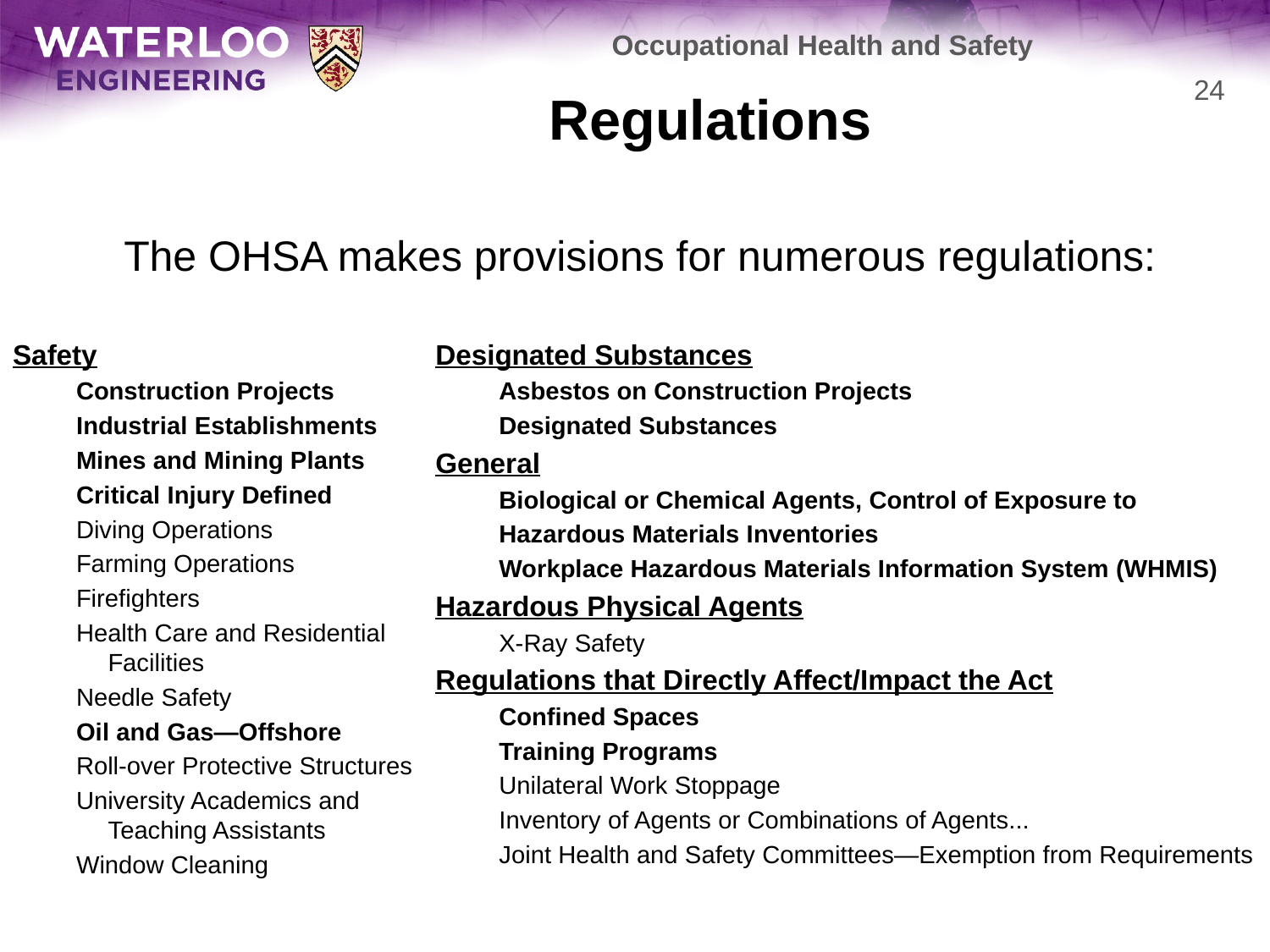

Occupational Health and Safety
# Regulations
24
	The OHSA makes provisions for numerous regulations:

Safety
Construction Projects
Industrial Establishments
Mines and Mining Plants
Critical Injury Defined
Diving Operations
Farming Operations
Firefighters
Health Care and Residential Facilities
Needle Safety
Oil and Gas—Offshore
Roll-over Protective Structures
University Academics and Teaching Assistants
Window Cleaning
Designated Substances
Asbestos on Construction Projects
Designated Substances
General
Biological or Chemical Agents, Control of Exposure to
Hazardous Materials Inventories
Workplace Hazardous Materials Information System (WHMIS)
Hazardous Physical Agents
X-Ray Safety
Regulations that Directly Affect/Impact the Act
Confined Spaces
Training Programs
Unilateral Work Stoppage
Inventory of Agents or Combinations of Agents...
Joint Health and Safety Committees—Exemption from Requirements